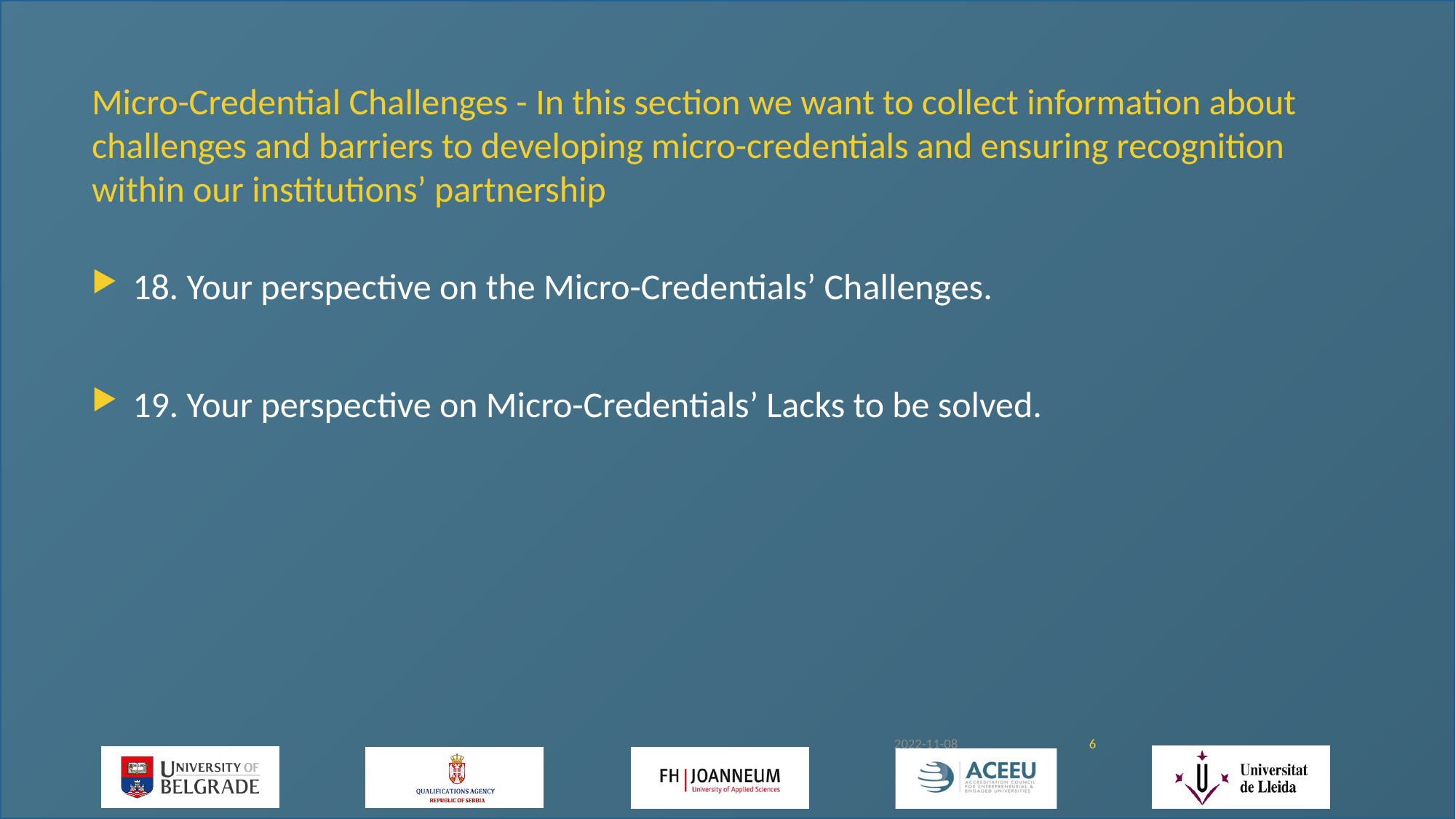

# Micro-Credential Challenges - In this section we want to collect information about challenges and barriers to developing micro-credentials and ensuring recognition within our institutions’ partnership
18. Your perspective on the Micro-Credentials’ Challenges.

19. Your perspective on Micro-Credentials’ Lacks to be solved.

2022-11-08
6